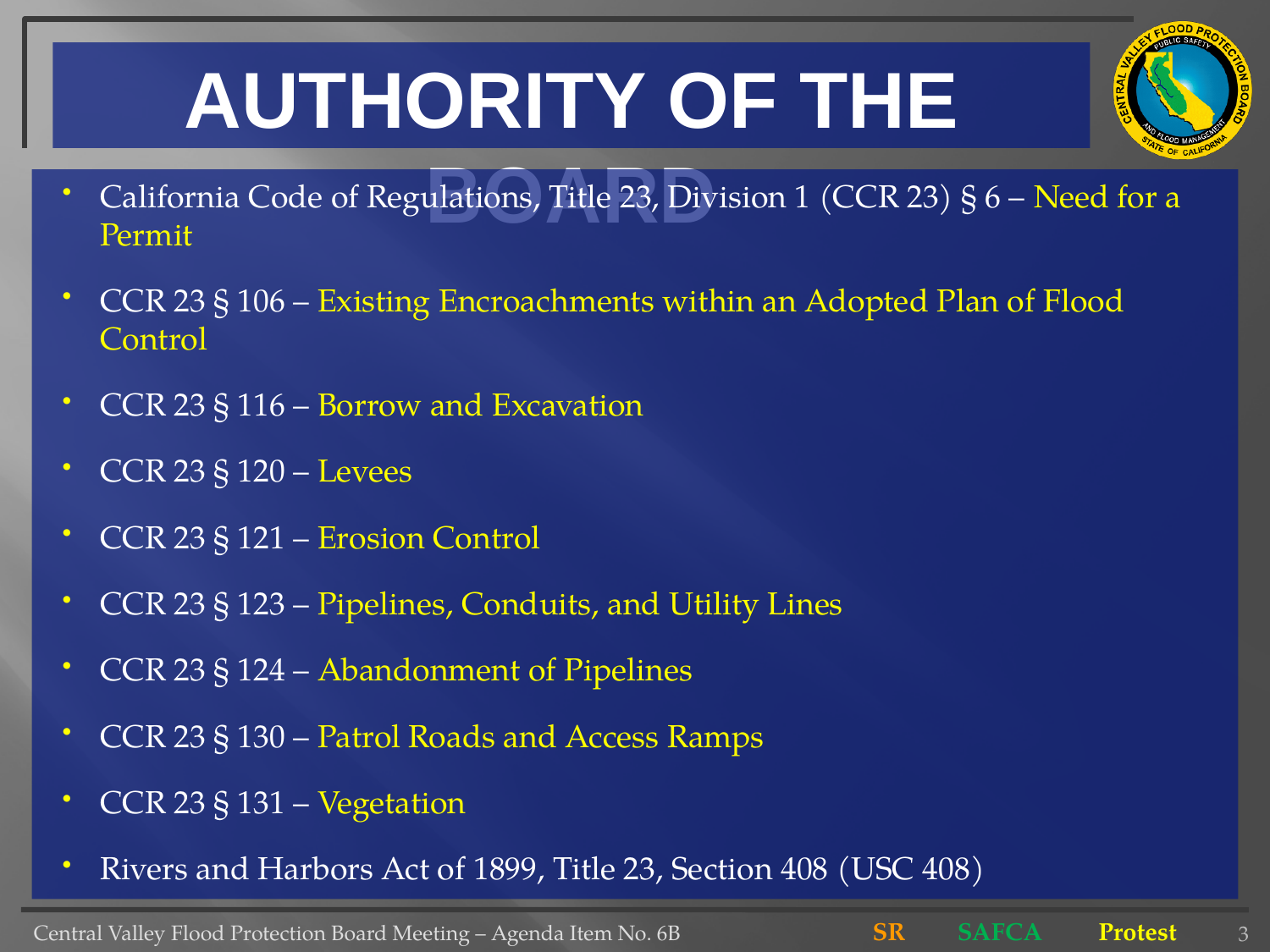

# AUTHORITY OF THE BOARD
California Code of Regulations, Title 23, Division 1 (CCR 23) § 6 – Need for a Permit
CCR 23 § 106 – Existing Encroachments within an Adopted Plan of Flood Control
CCR 23 § 116 – Borrow and Excavation
CCR 23 § 120 – Levees
CCR 23 § 121 – Erosion Control
CCR 23 § 123 – Pipelines, Conduits, and Utility Lines
CCR 23 § 124 – Abandonment of Pipelines
CCR 23 § 130 – Patrol Roads and Access Ramps
CCR 23 § 131 – Vegetation
Rivers and Harbors Act of 1899, Title 23, Section 408 (USC 408)

3